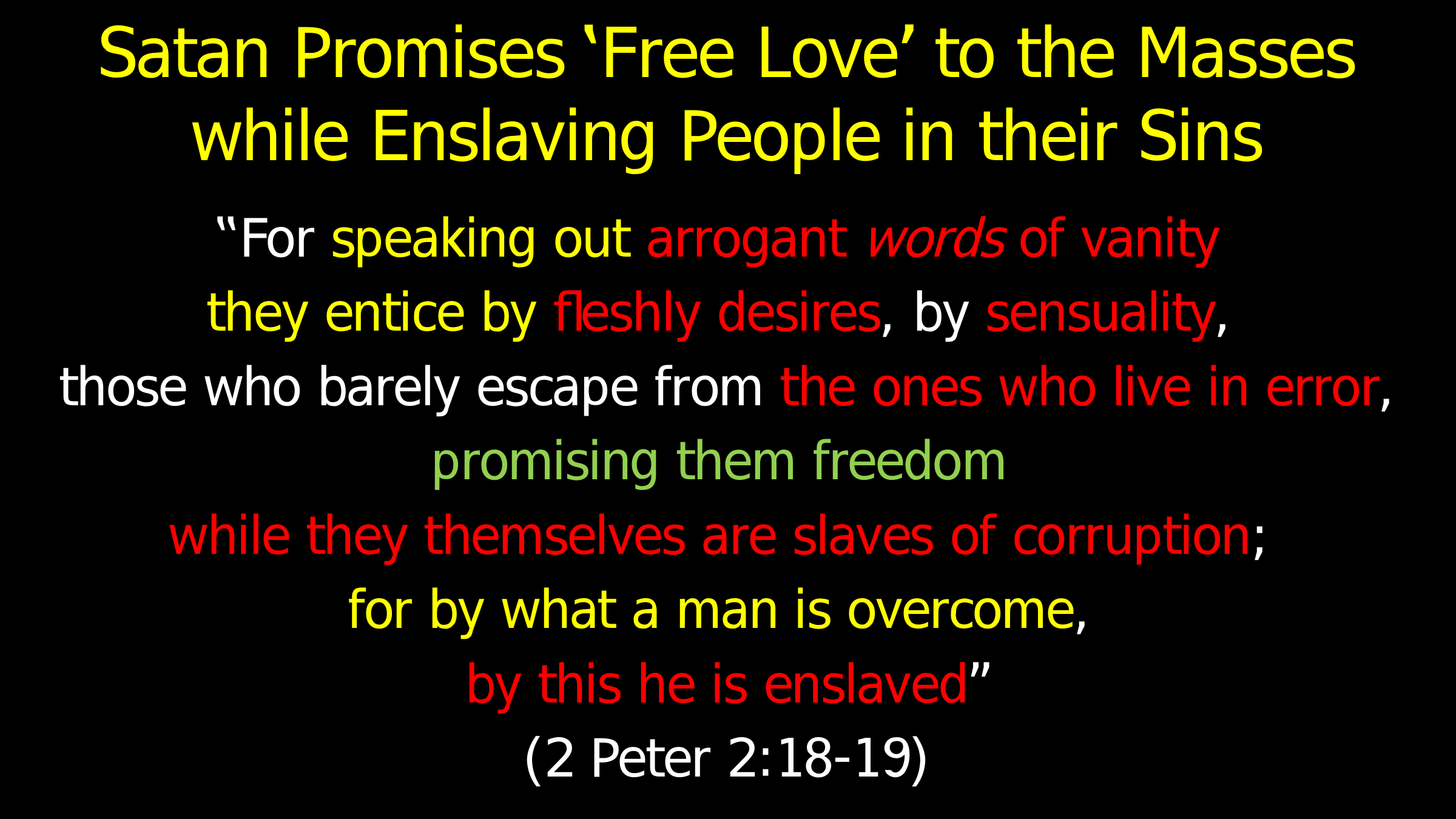

# Satan Promises ‘Free Love’ to the Masses while Enslaving People in their Sins
“For speaking out arrogant words of vanity
they entice by fleshly desires, by sensuality,
those who barely escape from the ones who live in error,
promising them freedom
while they themselves are slaves of corruption;
for by what a man is overcome,
by this he is enslaved”
(2 Peter 2:18-19)